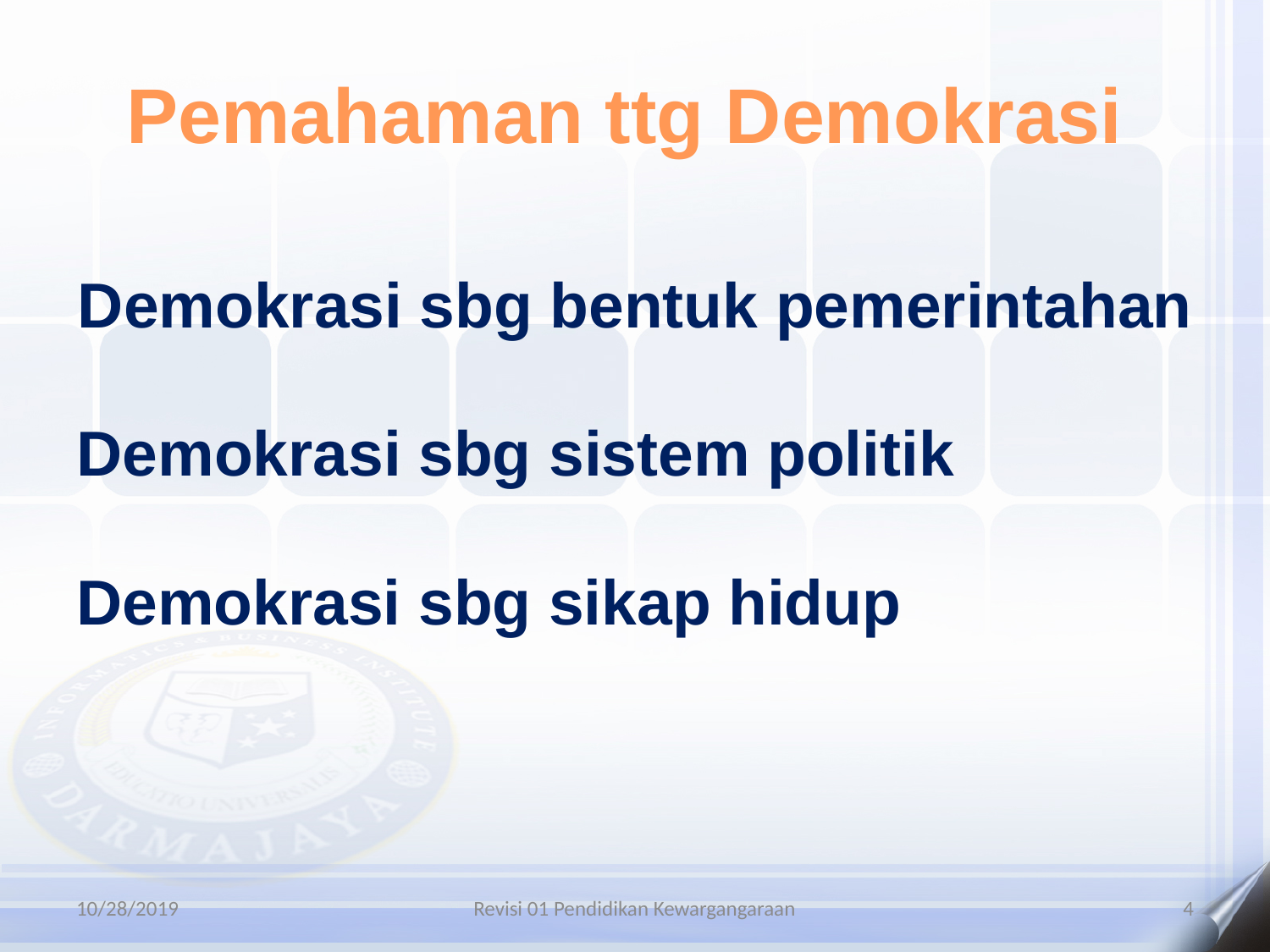

Pemahaman ttg Demokrasi
Demokrasi sbg bentuk pemerintahan
Demokrasi sbg sistem politik
Demokrasi sbg sikap hidup
10/28/2019
Revisi 01 Pendidikan Kewargangaraan
4